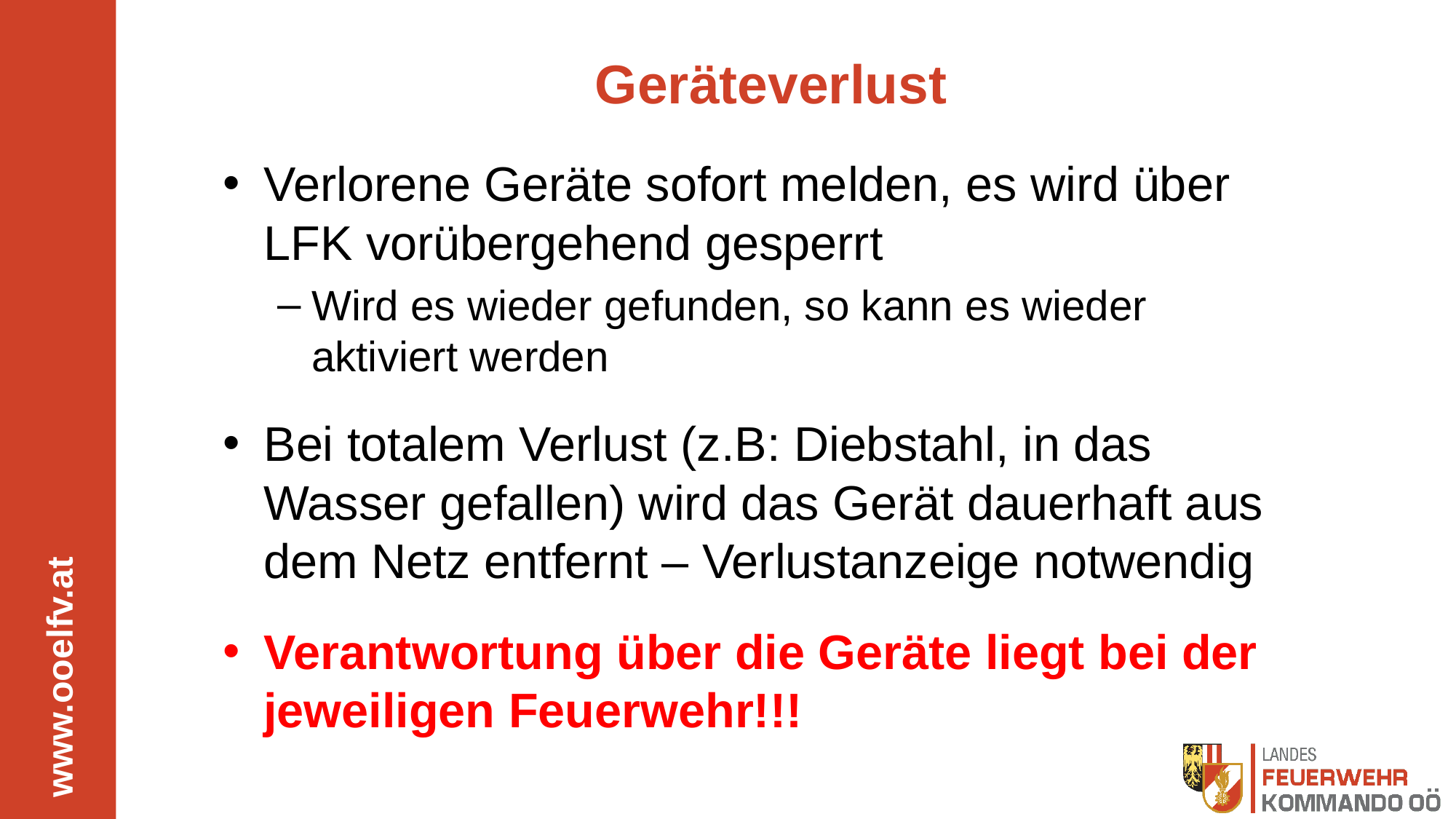

# Geräteverlust
Verlorene Geräte sofort melden, es wird über LFK vorübergehend gesperrt
Wird es wieder gefunden, so kann es wieder aktiviert werden

Bei totalem Verlust (z.B: Diebstahl, in das Wasser gefallen) wird das Gerät dauerhaft aus dem Netz entfernt – Verlustanzeige notwendig

Verantwortung über die Geräte liegt bei der jeweiligen Feuerwehr!!!